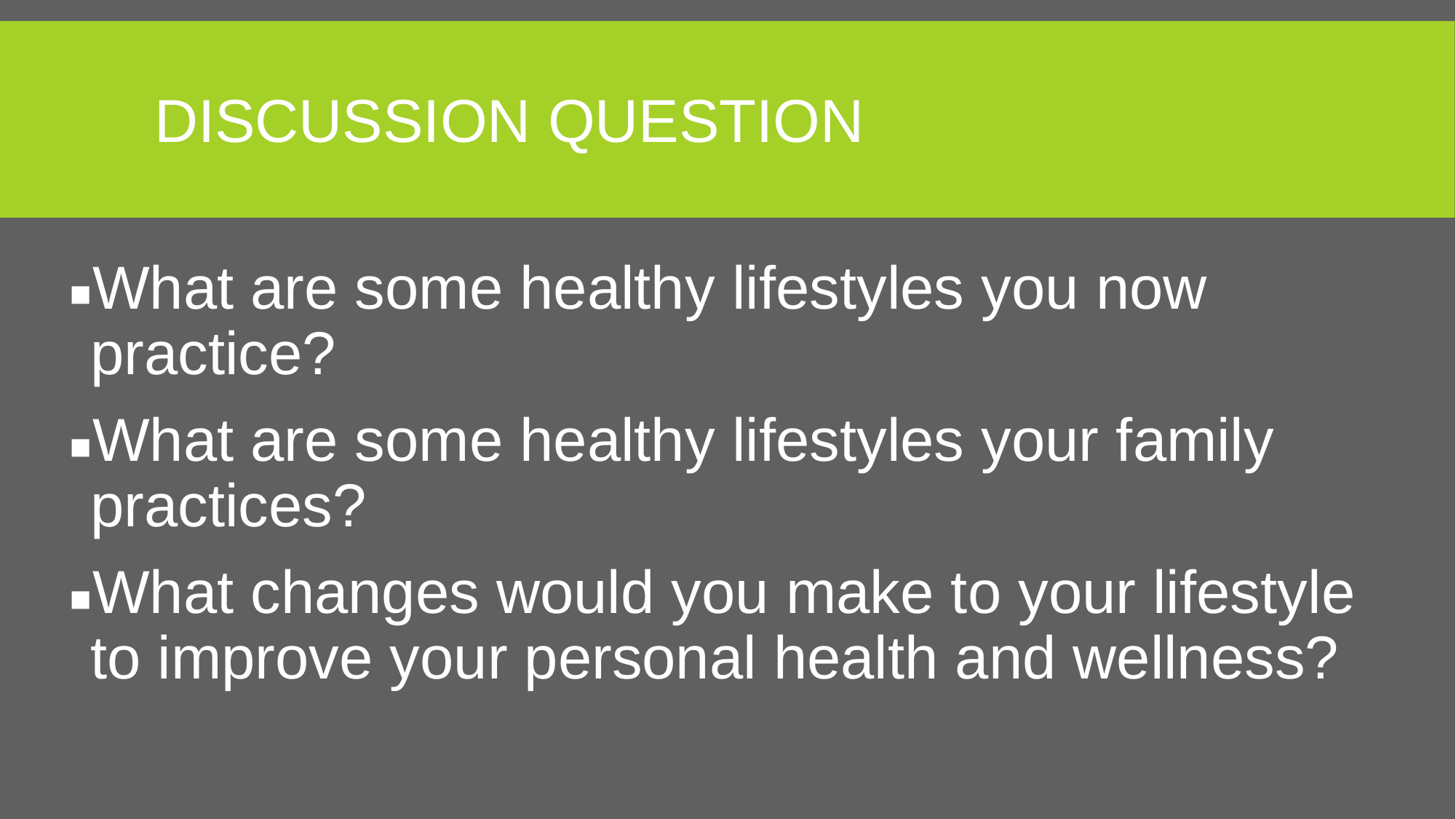

# DISCUSSION QUESTION
What are some healthy lifestyles you now practice?
What are some healthy lifestyles your family practices?
What changes would you make to your lifestyle to improve your personal health and wellness?